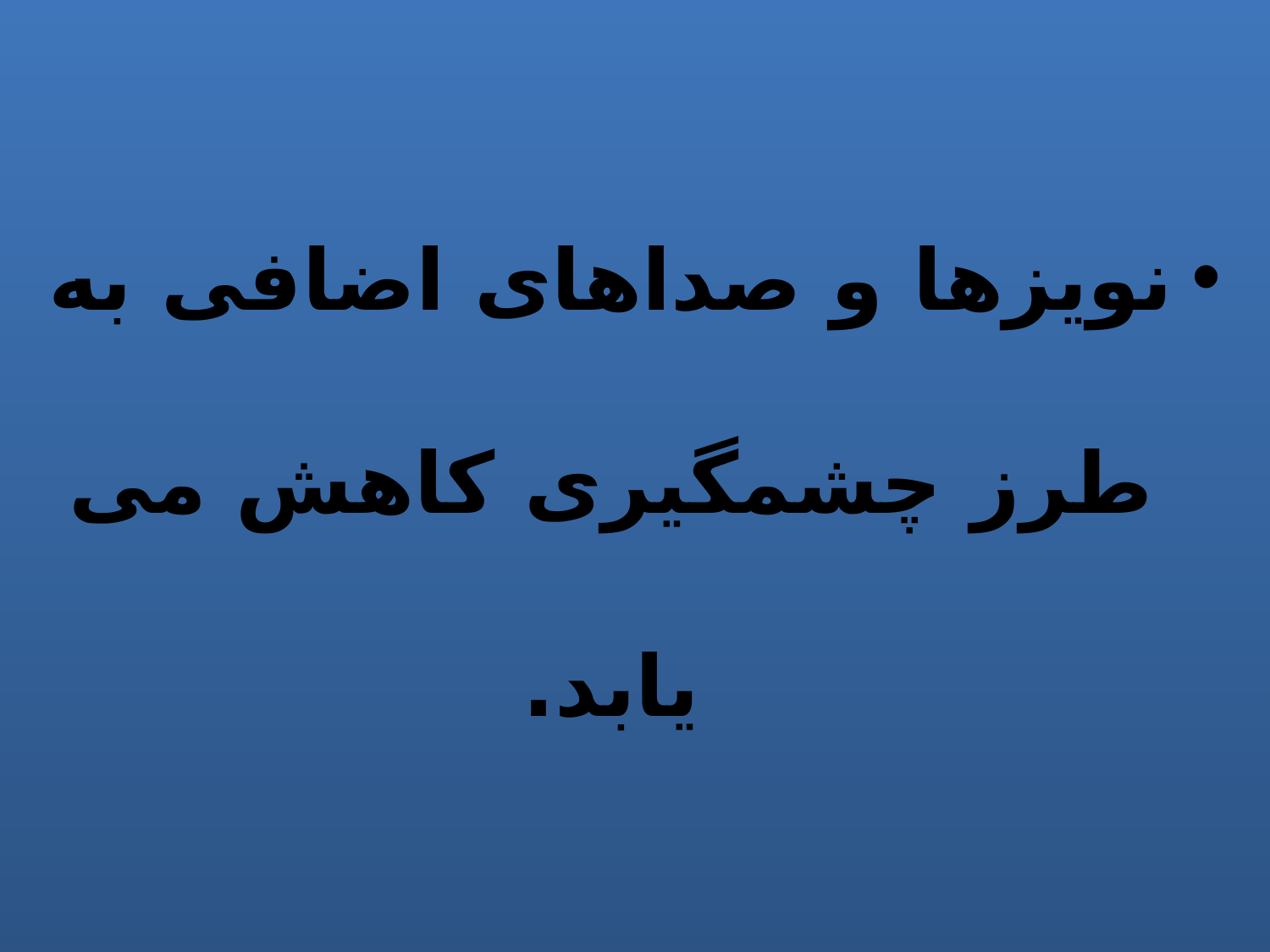

نویزها و صداهای اضافی به طرز چشمگیری کاهش می یابد.